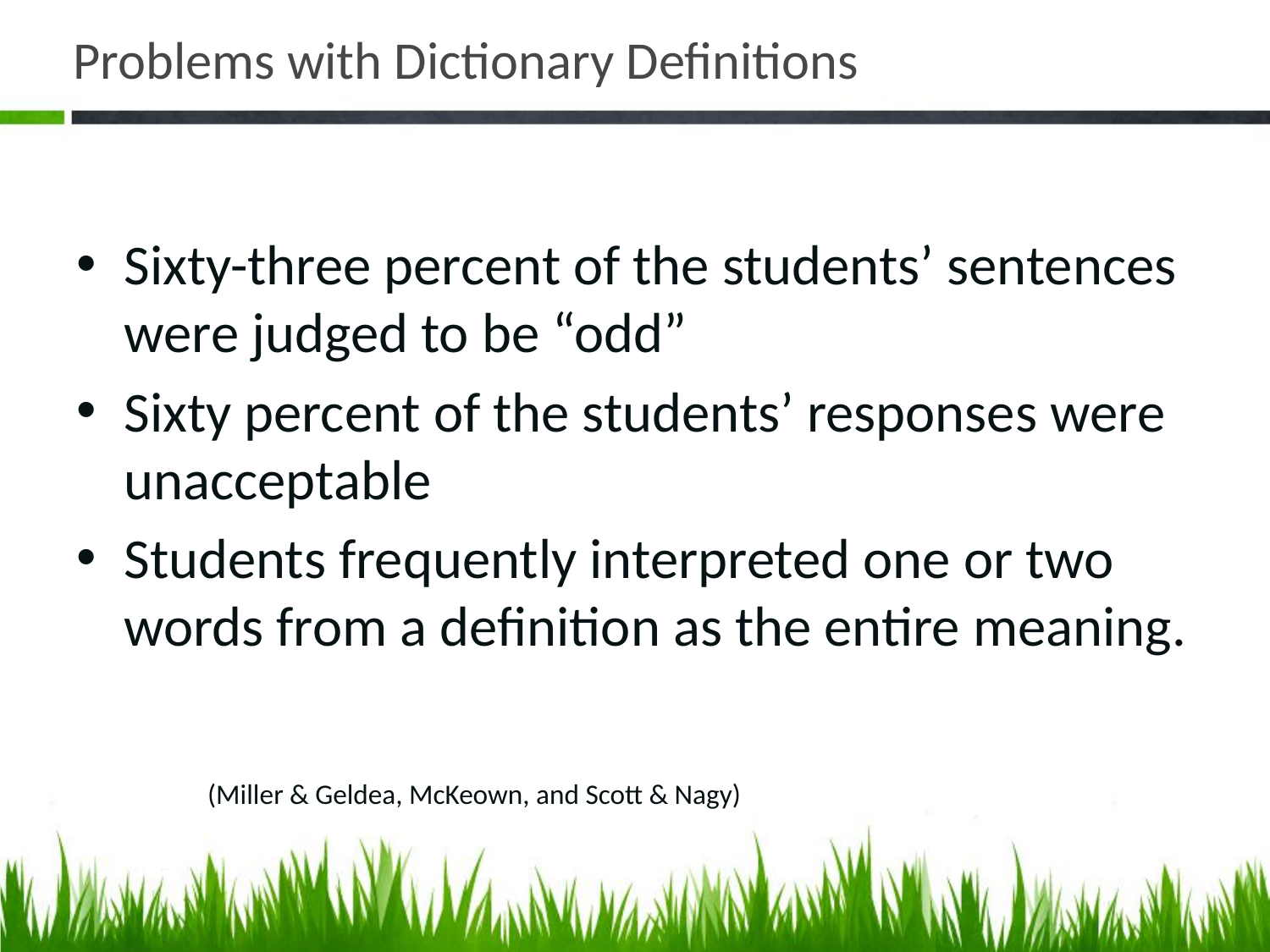

# Problems with Dictionary Definitions
Sixty-three percent of the students’ sentences were judged to be “odd”
Sixty percent of the students’ responses were unacceptable
Students frequently interpreted one or two words from a definition as the entire meaning.

                           (Miller & Geldea, McKeown, and Scott & Nagy)